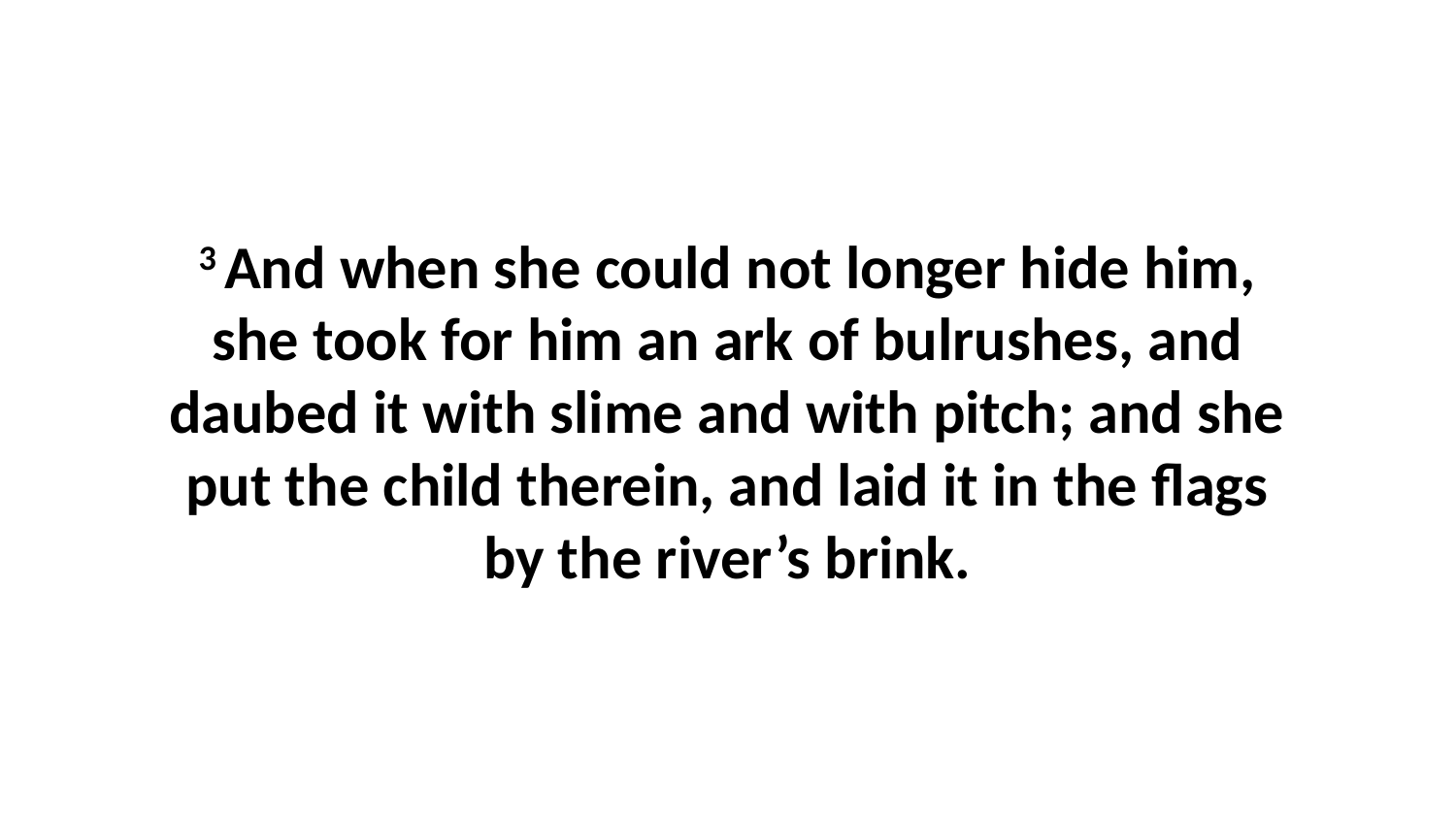

3 And when she could not longer hide him, she took for him an ark of bulrushes, and daubed it with slime and with pitch; and she put the child therein, and laid it in the flags by the river’s brink.